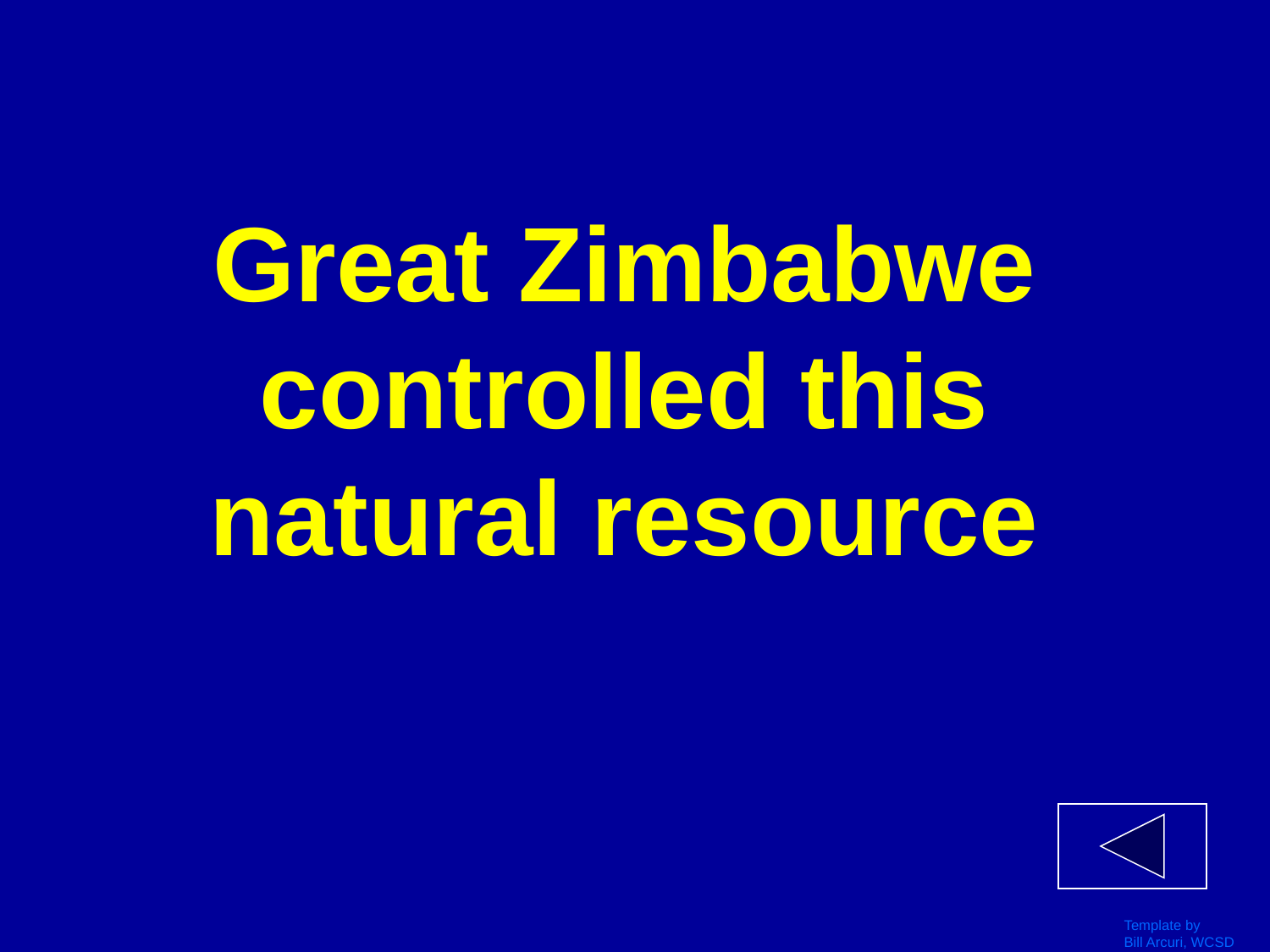

# Great Zimbabwe controlled this natural resource

Template by
Bill Arcuri, WCSD